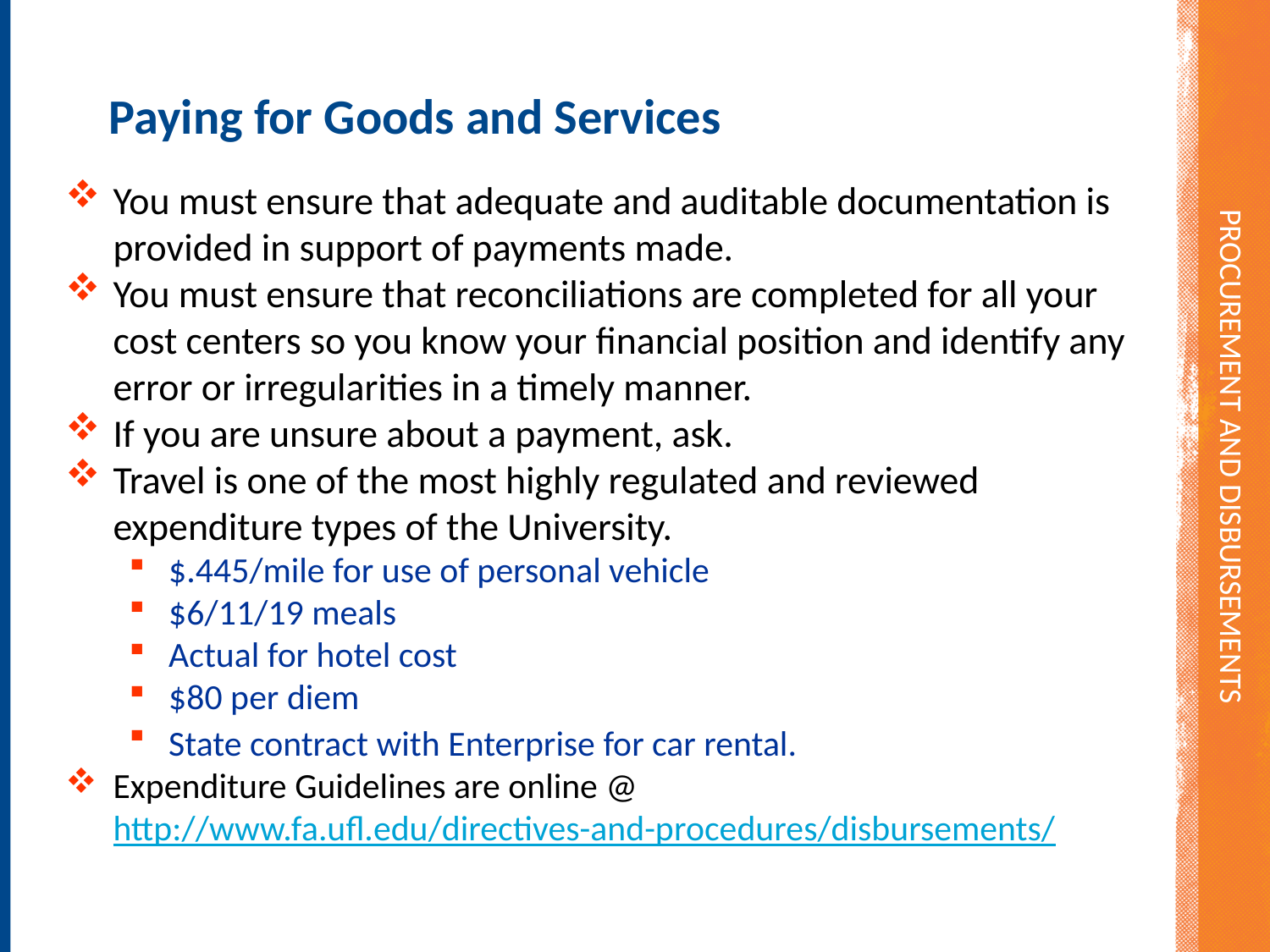

# Procurement and Disbursements
Paying for Goods and Services
You must ensure that adequate and auditable documentation is provided in support of payments made.
You must ensure that reconciliations are completed for all your cost centers so you know your financial position and identify any error or irregularities in a timely manner.
If you are unsure about a payment, ask.
Travel is one of the most highly regulated and reviewed expenditure types of the University.
$.445/mile for use of personal vehicle
$6/11/19 meals
Actual for hotel cost
$80 per diem
State contract with Enterprise for car rental.
Expenditure Guidelines are online @ http://www.fa.ufl.edu/directives-and-procedures/disbursements/